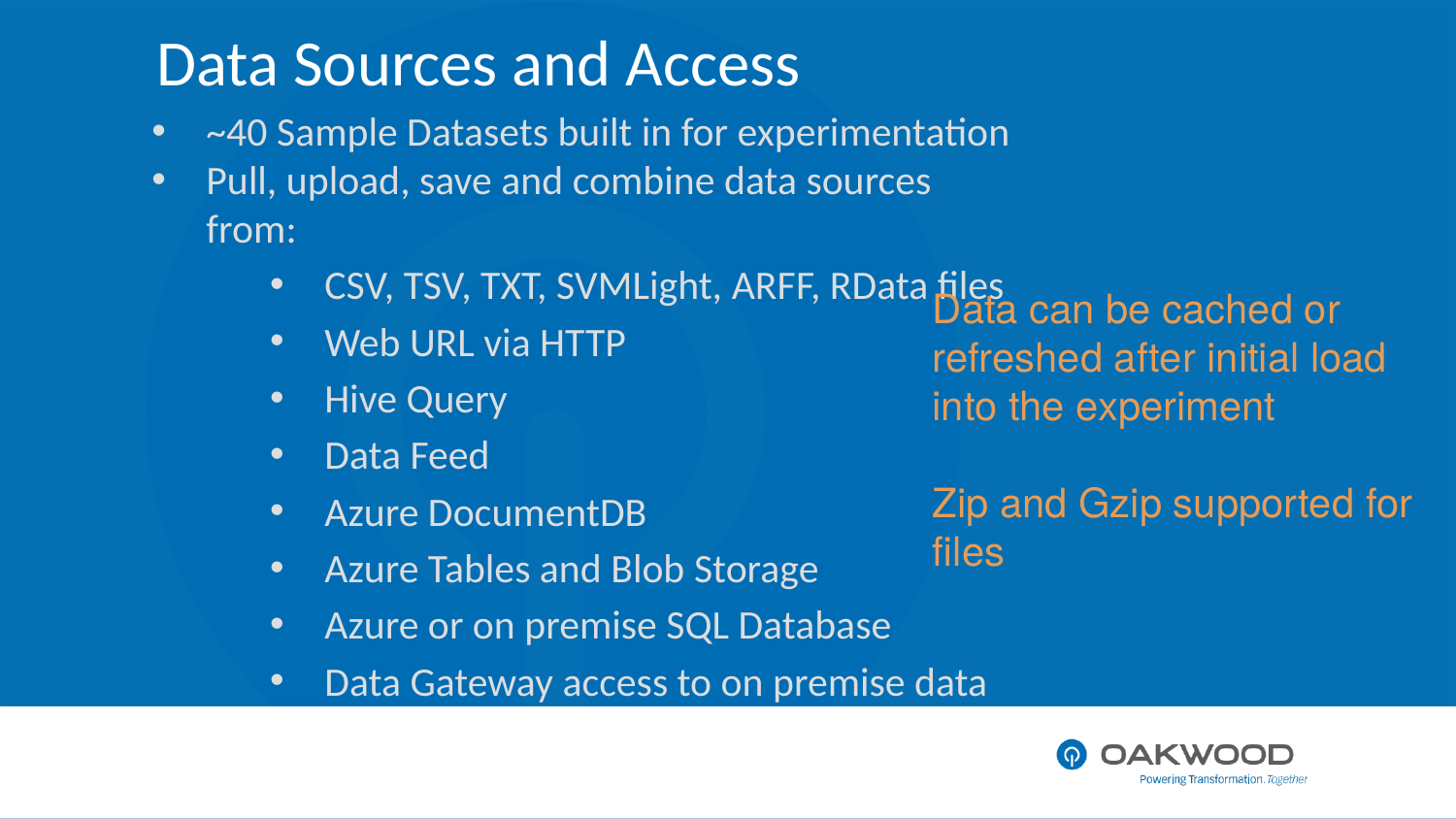

Data Sources and Access

~40 Sample Datasets built in for experimentation
Pull, upload, save and combine data sources from:
CSV, TSV, TXT, SVMLight, ARFF, RData files
Web URL via HTTP
Hive Query
Data Feed
Azure DocumentDB
Azure Tables and Blob Storage
Azure or on premise SQL Database
Data Gateway access to on premise data
Data can be cached or refreshed after initial load into the experiment

Zip and Gzip supported for files